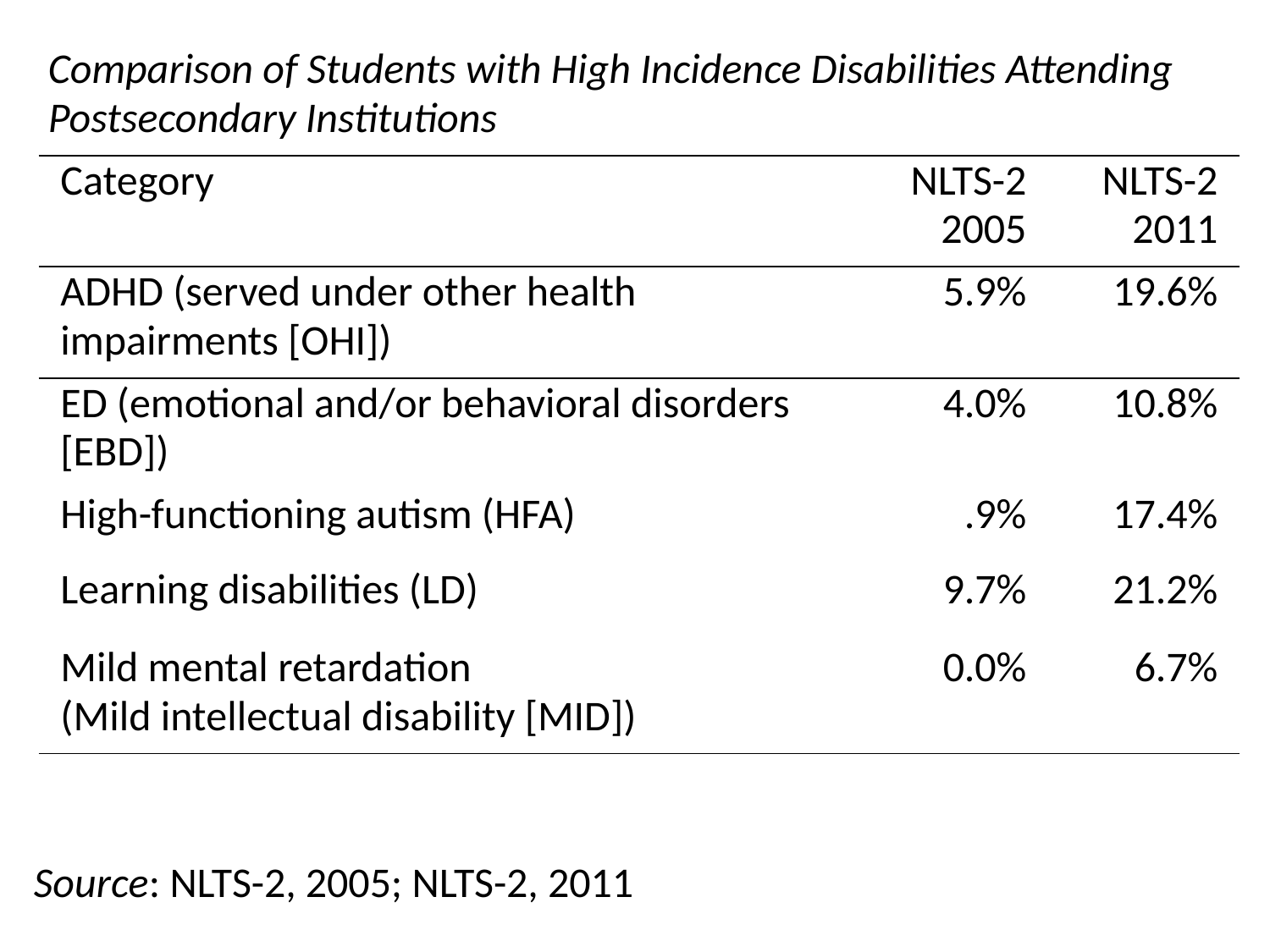

|  |  |  |
| --- | --- | --- |
| Comparison of Students with High Incidence Disabilities Attending Postsecondary Institutions |  |  |
| Category | NLTS-2 2005 | NLTS-2 2011 |
| ADHD (served under other health impairments [OHI]) | 5.9% | 19.6% |
| ED (emotional and/or behavioral disorders [EBD]) | 4.0% | 10.8% |
| High-functioning autism (HFA) | .9% | 17.4% |
| Learning disabilities (LD) | 9.7% | 21.2% |
| Mild mental retardation (Mild intellectual disability [MID]) | 0.0% | 6.7% |
Source: NLTS-2, 2005; NLTS-2, 2011